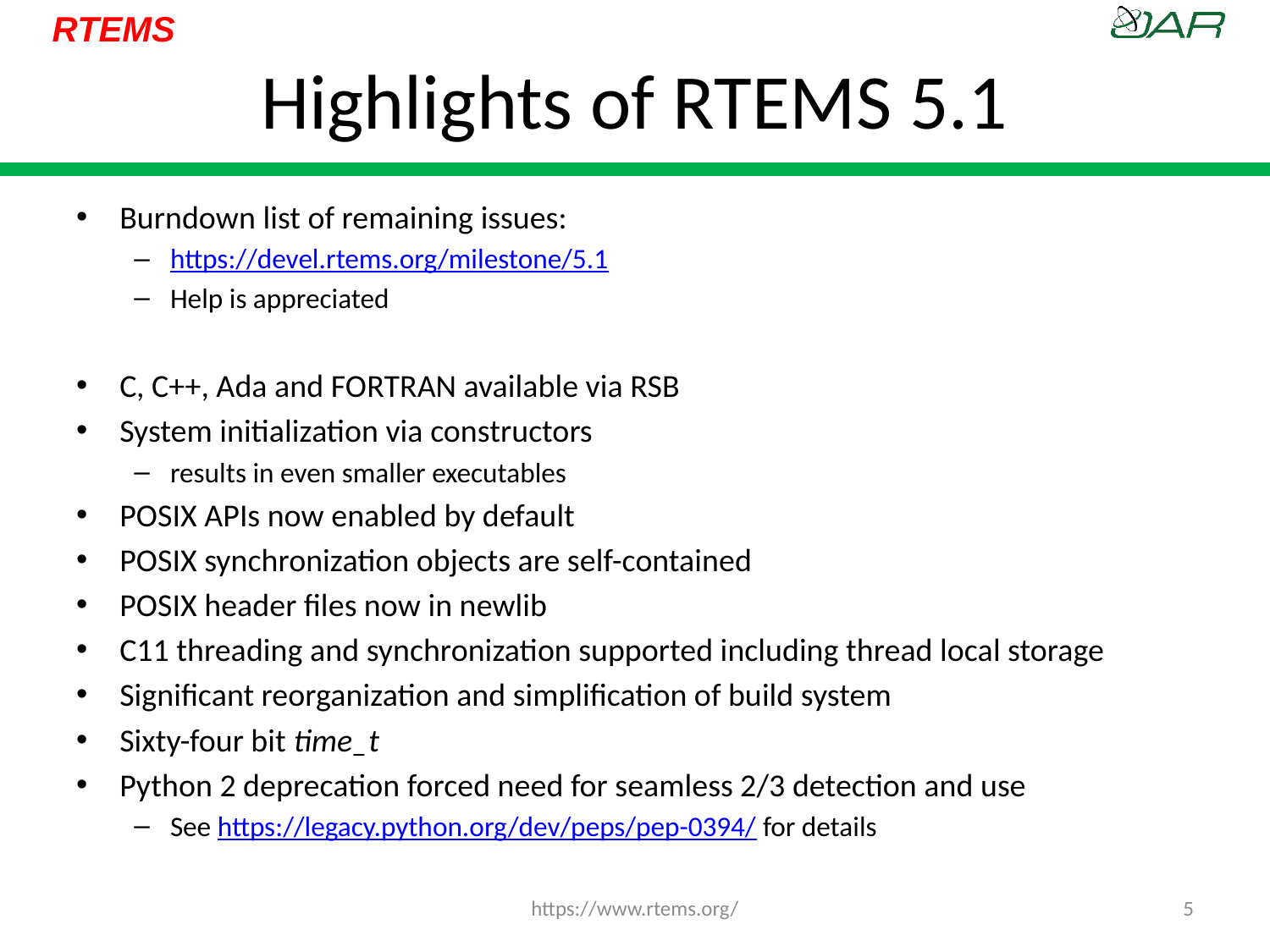

# Highlights of RTEMS 5.1
Burndown list of remaining issues:
https://devel.rtems.org/milestone/5.1
Help is appreciated

C, C++, Ada and FORTRAN available via RSB
System initialization via constructors
results in even smaller executables
POSIX APIs now enabled by default
POSIX synchronization objects are self-contained
POSIX header files now in newlib
C11 threading and synchronization supported including thread local storage
Significant reorganization and simplification of build system
Sixty-four bit time_t
Python 2 deprecation forced need for seamless 2/3 detection and use
See https://legacy.python.org/dev/peps/pep-0394/ for details

https://www.rtems.org/
5